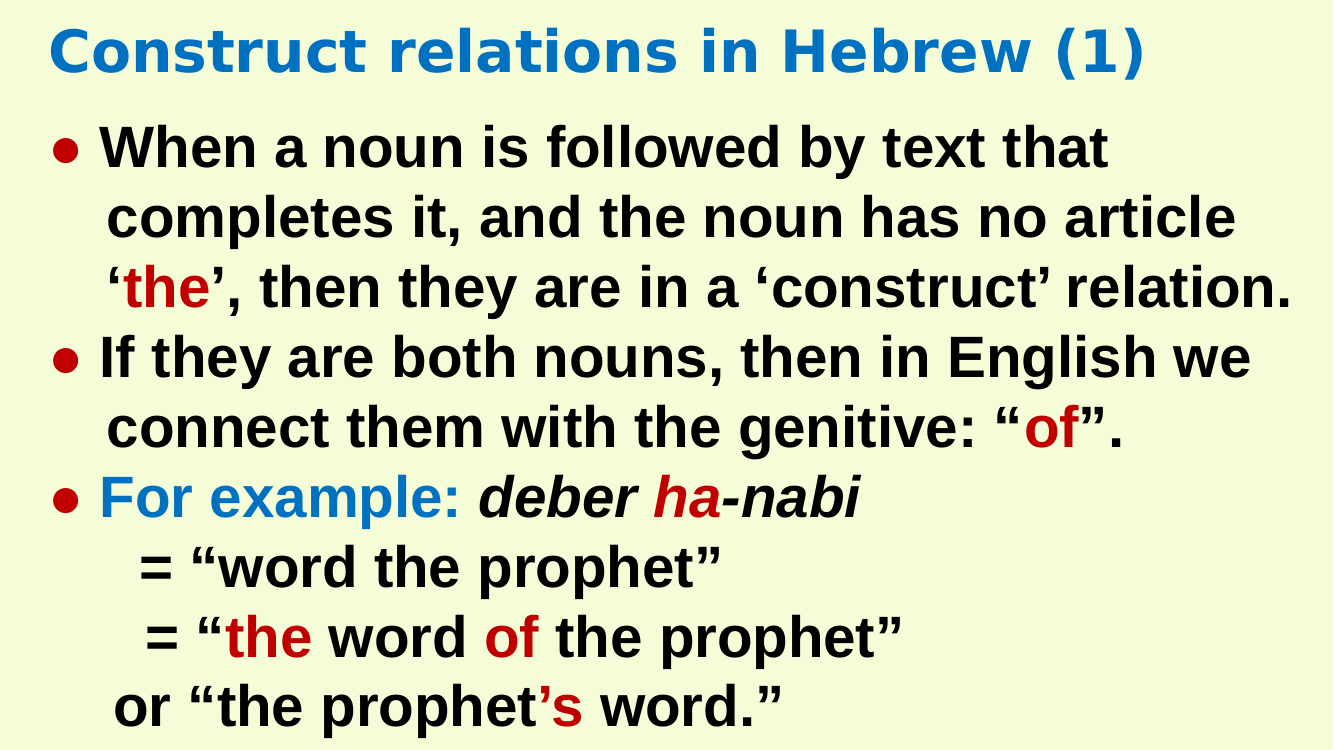

Construct relations in Hebrew (1)
● When a noun is followed by text that completes it, and the noun has no article ‘the’, then they are in a ‘construct’ relation.
● If they are both nouns, then in English we connect them with the genitive: “of”.
● For example: deber ha-nabi
	  = “word the prophet”
      = “the word of the prophet”
    or “the prophet’s word.”